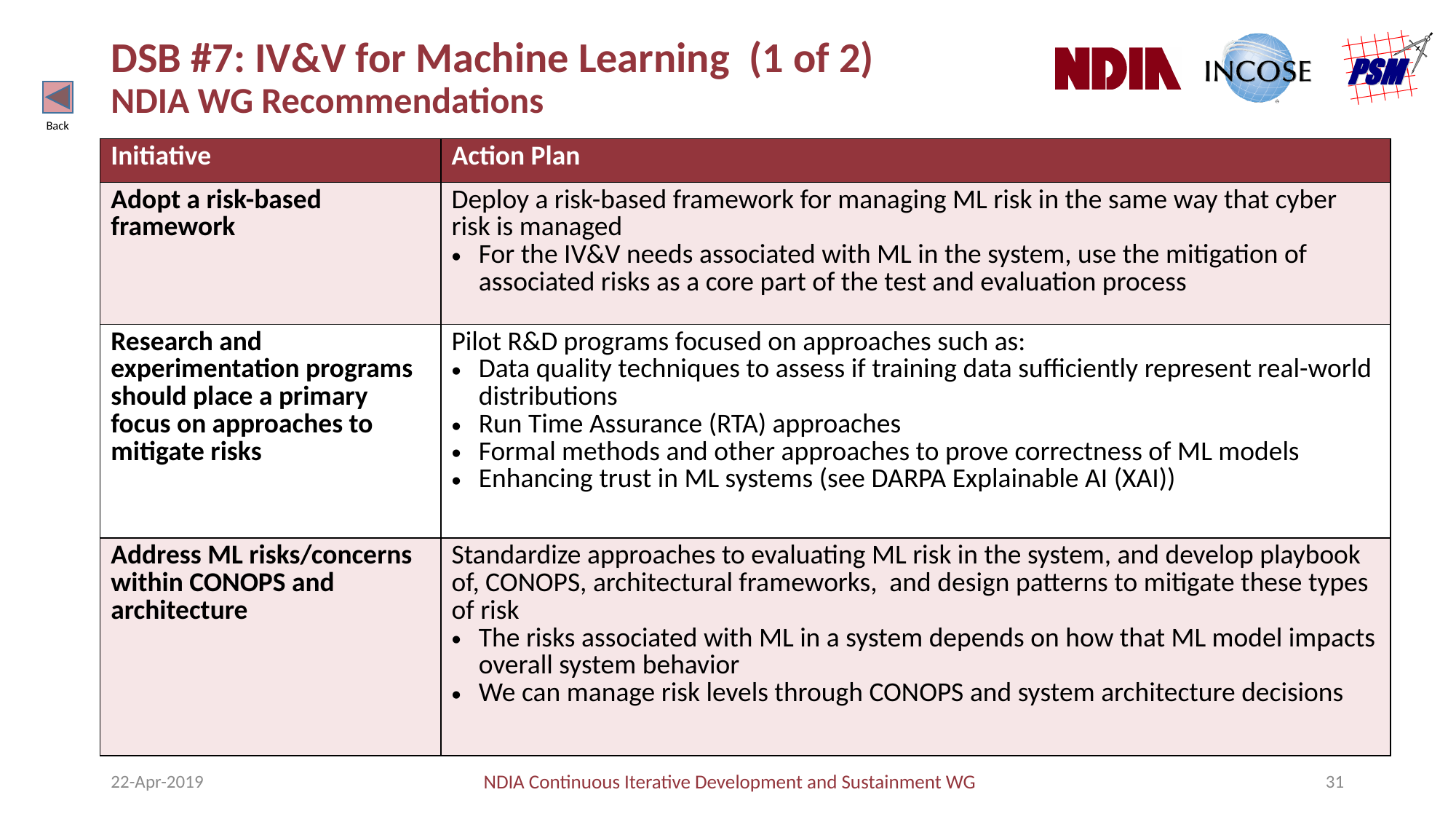

# DSB #7: IV&V for Machine Learning  (1 of 2) NDIA WG Recommendations

Back
| Initiative | Action Plan |
| --- | --- |
| Adopt a risk-based framework | Deploy a risk-based framework for managing ML risk in the same way that cyber risk is managed For the IV&V needs associated with ML in the system, use the mitigation of associated risks as a core part of the test and evaluation process |
| Research and experimentation programs should place a primary focus on approaches to mitigate risks | Pilot R&D programs focused on approaches such as: Data quality techniques to assess if training data sufficiently represent real-world distributions Run Time Assurance (RTA) approaches Formal methods and other approaches to prove correctness of ML models Enhancing trust in ML systems (see DARPA Explainable AI (XAI)) |
| Address ML risks/concerns within CONOPS and architecture | Standardize approaches to evaluating ML risk in the system, and develop playbook of, CONOPS, architectural frameworks, and design patterns to mitigate these types of risk The risks associated with ML in a system depends on how that ML model impacts overall system behavior We can manage risk levels through CONOPS and system architecture decisions |
22-Apr-2019
NDIA Continuous Iterative Development and Sustainment WG
31